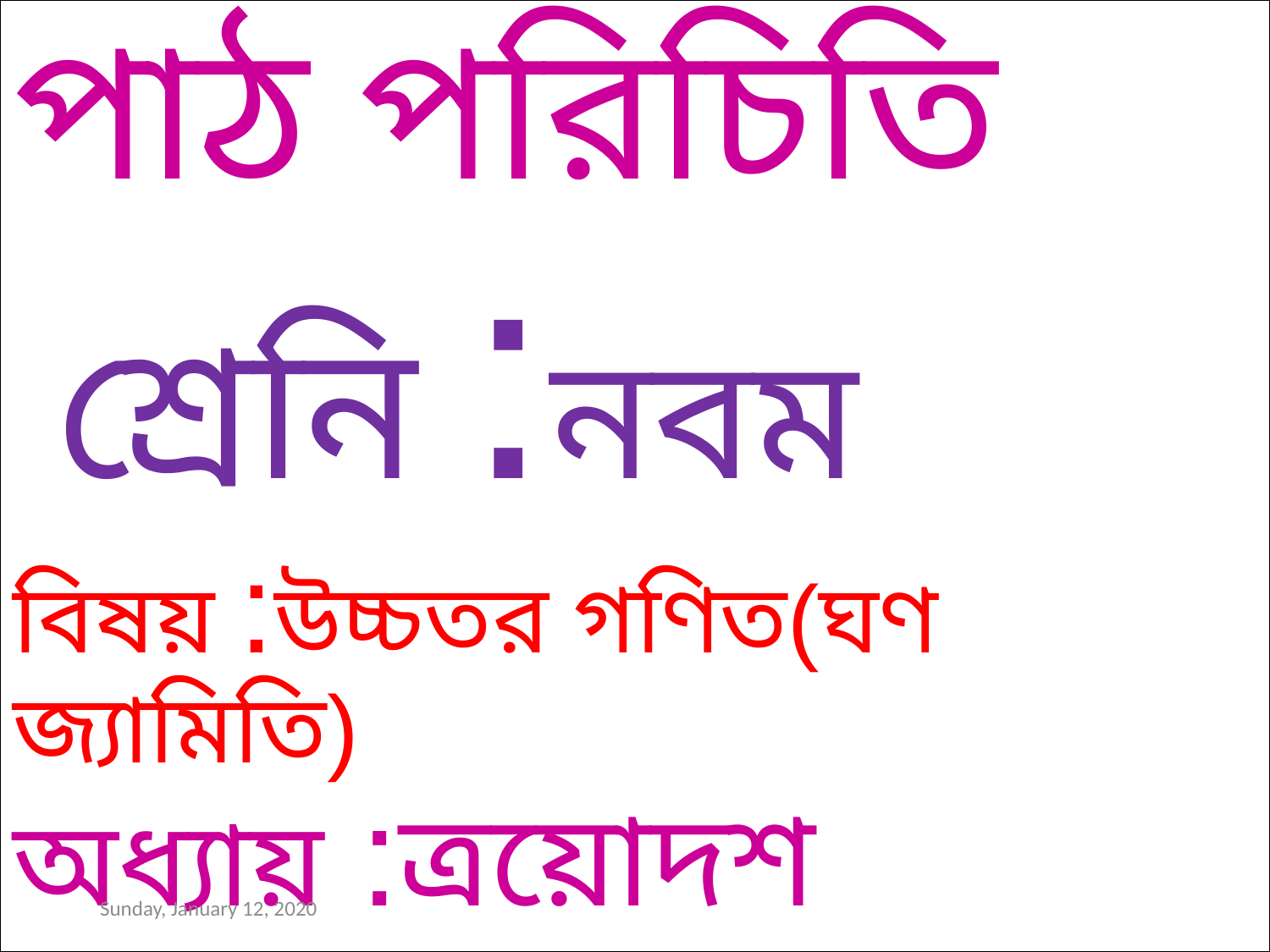

# পাঠ পরিচিতি শ্রেনি :নবম বিষয় :উচ্চতর গণিত(ঘণ জ্যামিতি) অধ্যায় :ত্রয়োদশ

Sunday, January 12, 2020
amin001974@gmail.com
3